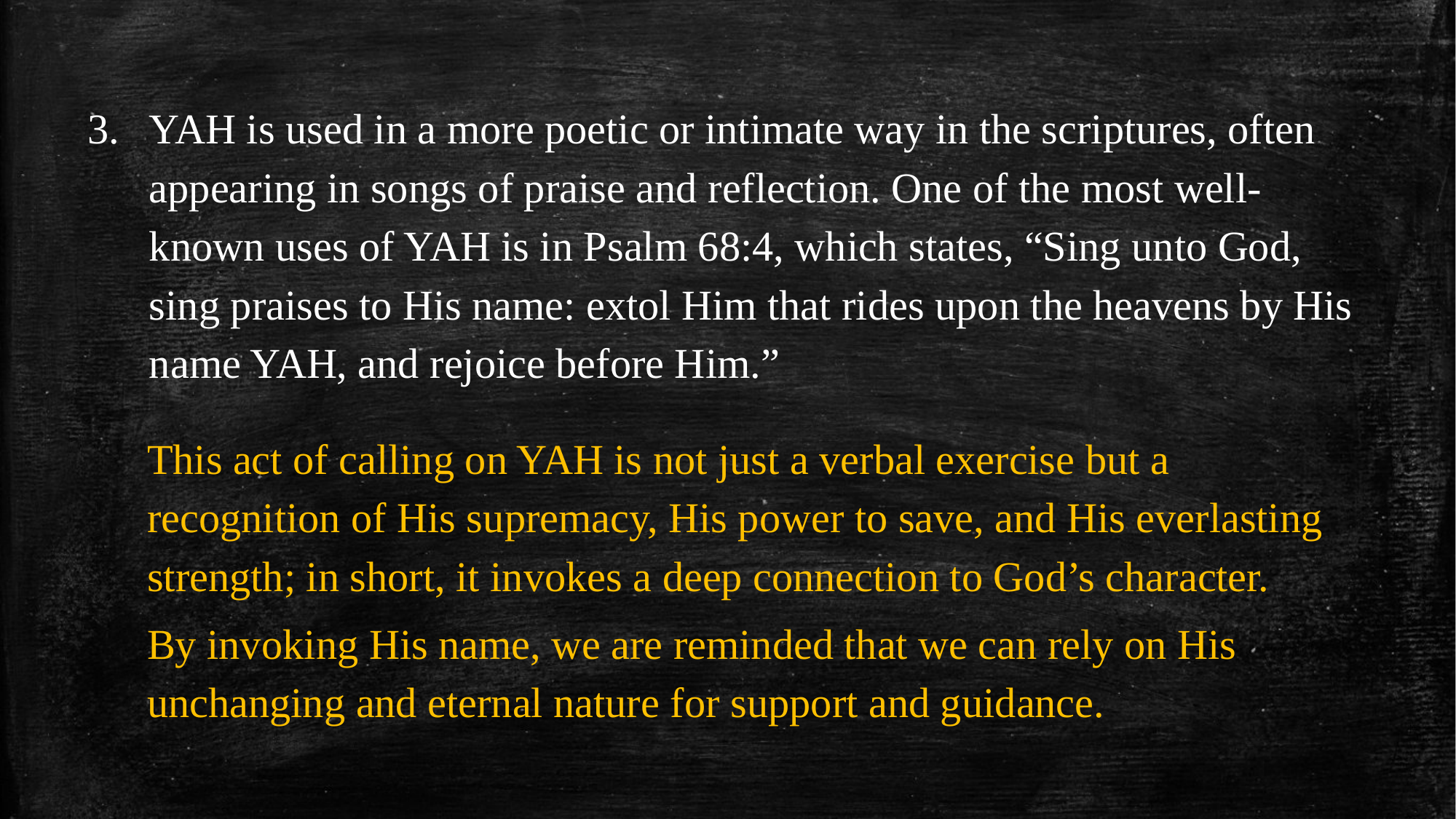

YAH is used in a more poetic or intimate way in the scriptures, often appearing in songs of praise and reflection. One of the most well-known uses of YAH is in Psalm 68:4, which states, “Sing unto God, sing praises to His name: extol Him that rides upon the heavens by His name YAH, and rejoice before Him.”
This act of calling on YAH is not just a verbal exercise but a recognition of His supremacy, His power to save, and His everlasting strength; in short, it invokes a deep connection to God’s character.
By invoking His name, we are reminded that we can rely on His unchanging and eternal nature for support and guidance.